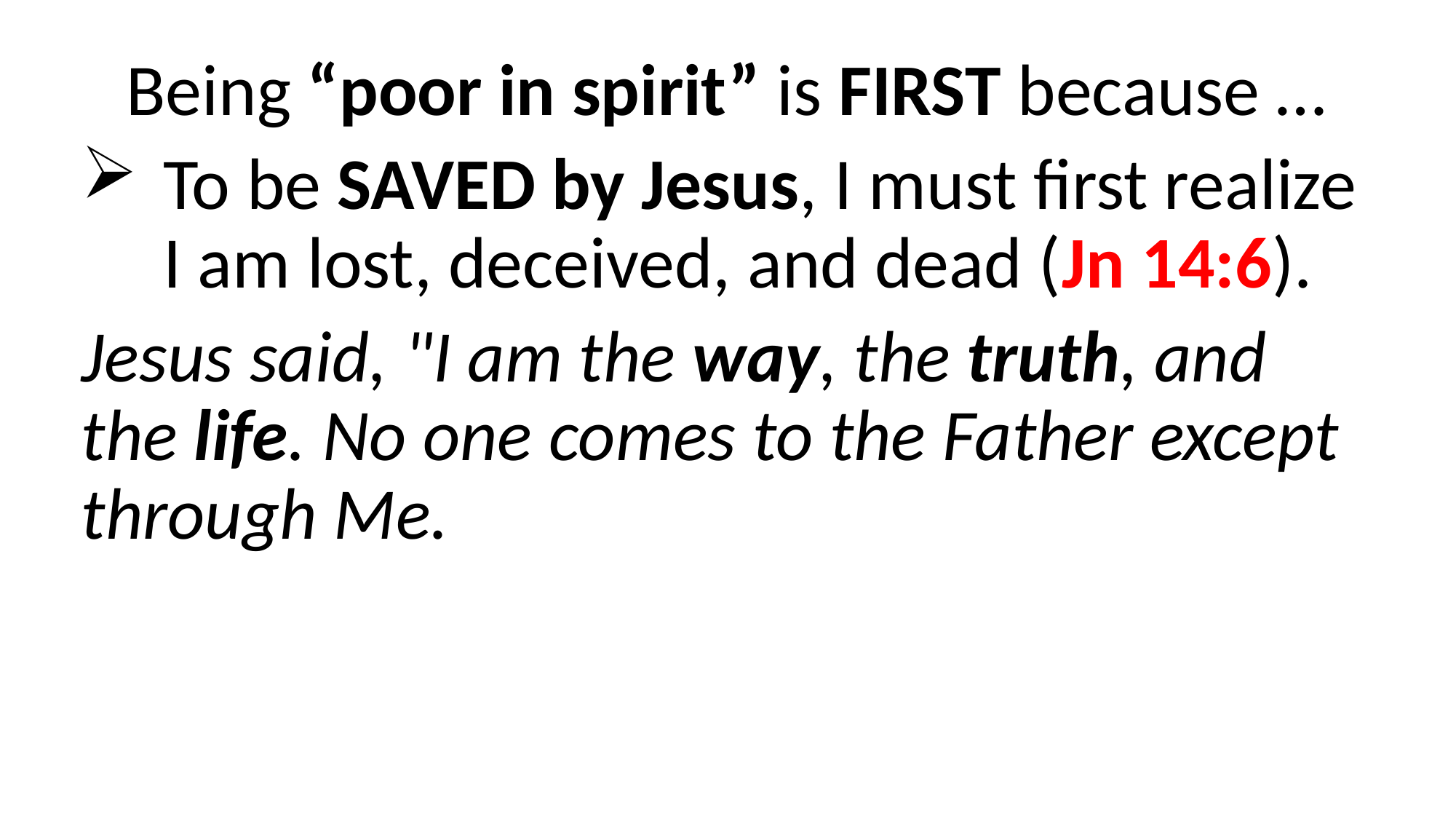

Being “poor in spirit” is FIRST because …
To be SAVED by Jesus, I must first realize I am lost, deceived, and dead (Jn 14:6).
Jesus said, "I am the way, the truth, and the life. No one comes to the Father except through Me.